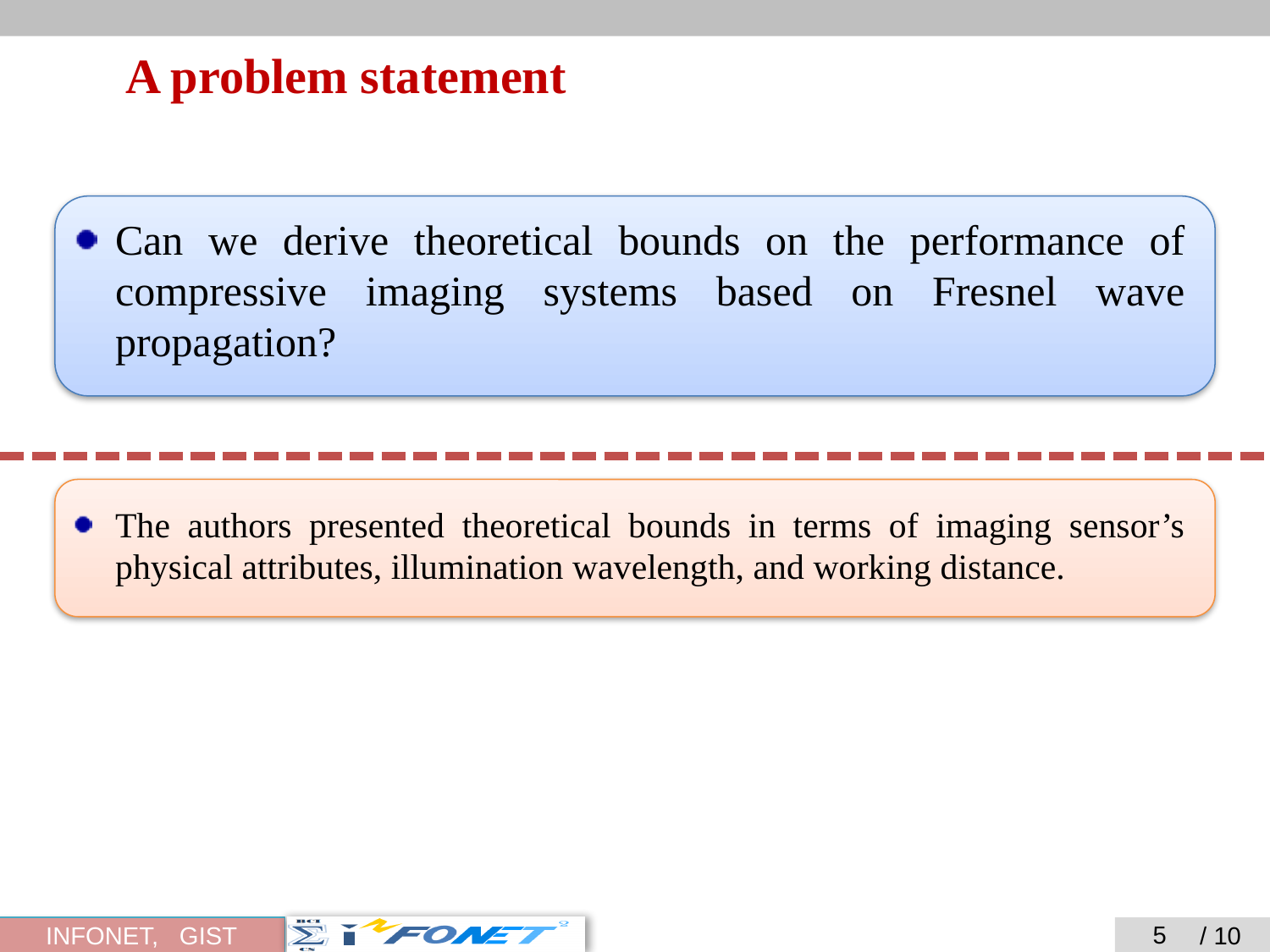

# A problem statement

Can we derive theoretical bounds on the performance of compressive imaging systems based on Fresnel wave propagation?

The authors presented theoretical bounds in terms of imaging sensor’s physical attributes, illumination wavelength, and working distance.

5